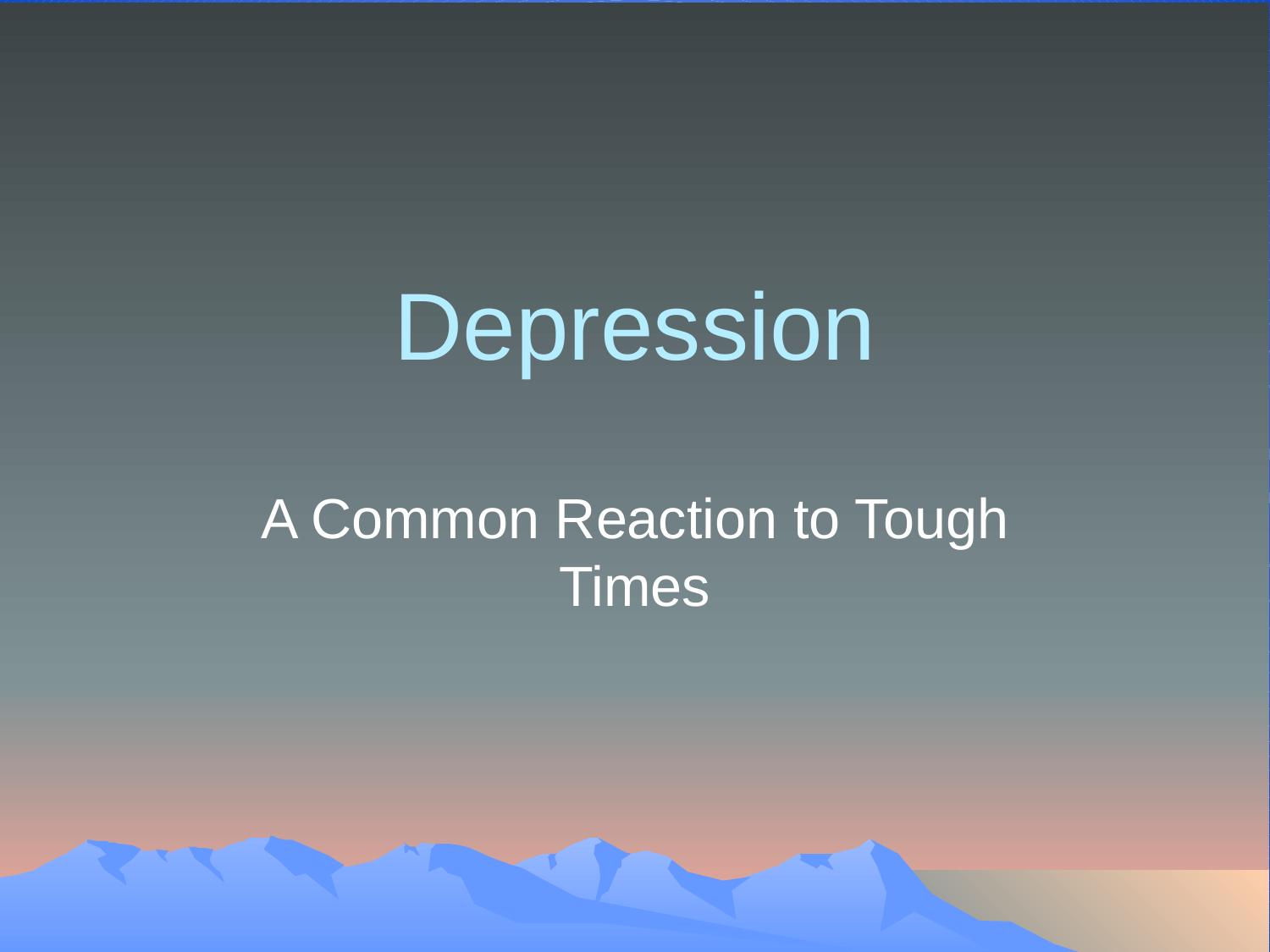

# Depression
A Common Reaction to Tough Times